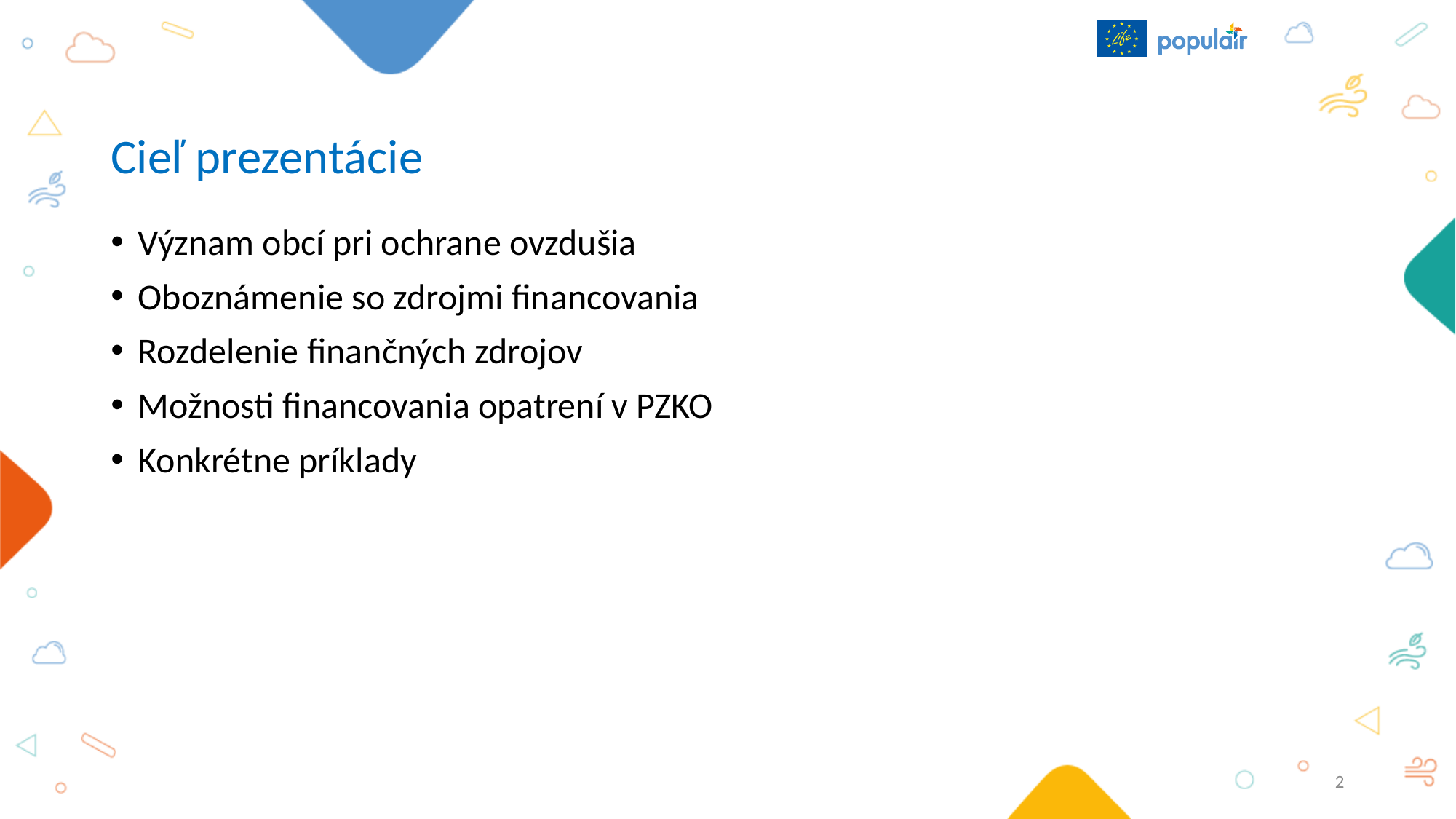

# Cieľ prezentácie
Význam obcí pri ochrane ovzdušia
Oboznámenie so zdrojmi financovania
Rozdelenie finančných zdrojov
Možnosti financovania opatrení v PZKO
Konkrétne príklady
2